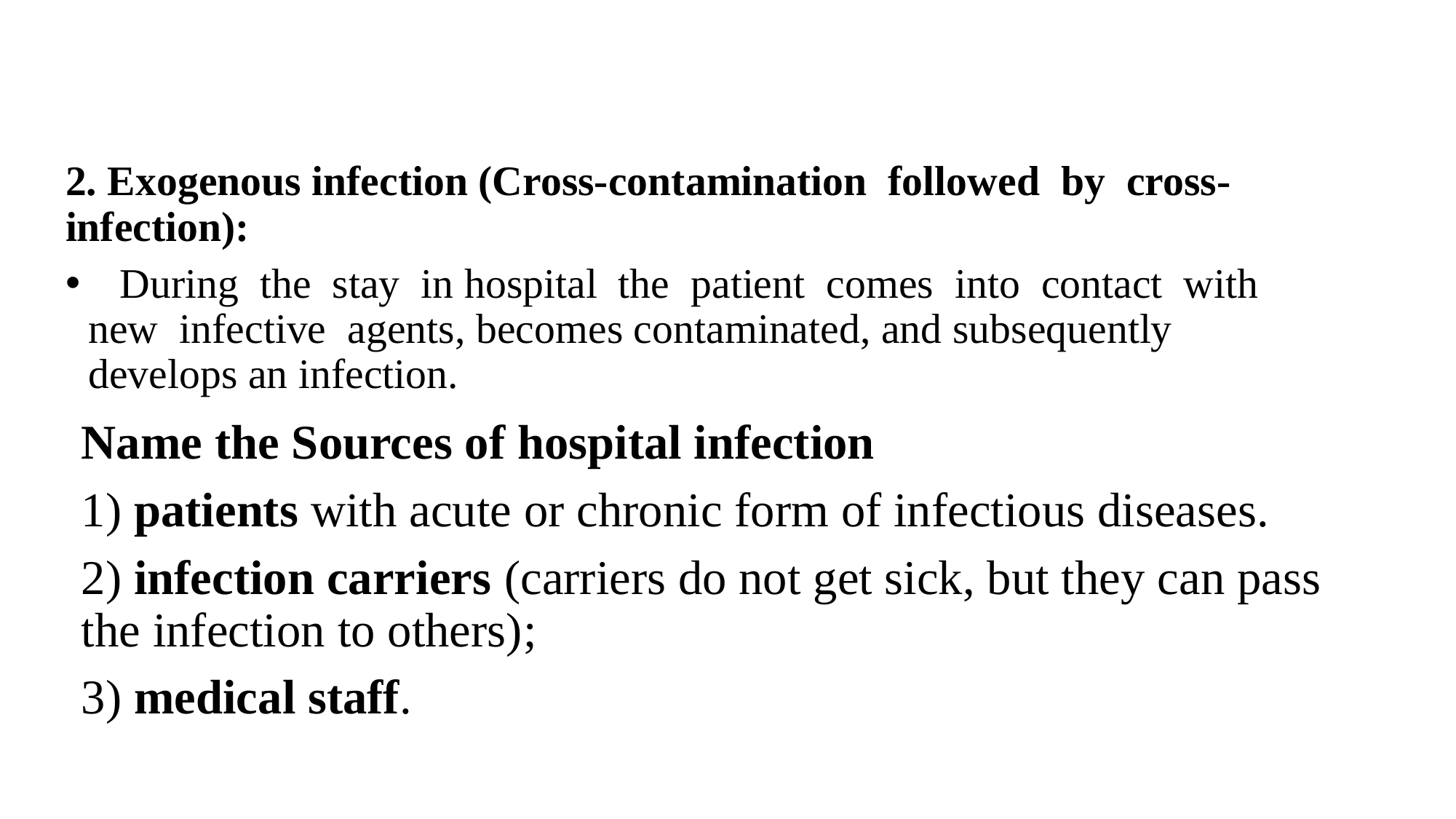

2. Exogenous infection (Cross-contamination  followed  by  cross-infection):
   During  the  stay  in hospital  the  patient  comes  into  contact  with  new  infective  agents, becomes contaminated, and subsequently develops an infection.

Name the Sources of hospital infection
1) patients with acute or chronic form of infectious diseases.
2) infection carriers (carriers do not get sick, but they can pass the infection to others);
3) medical staff.